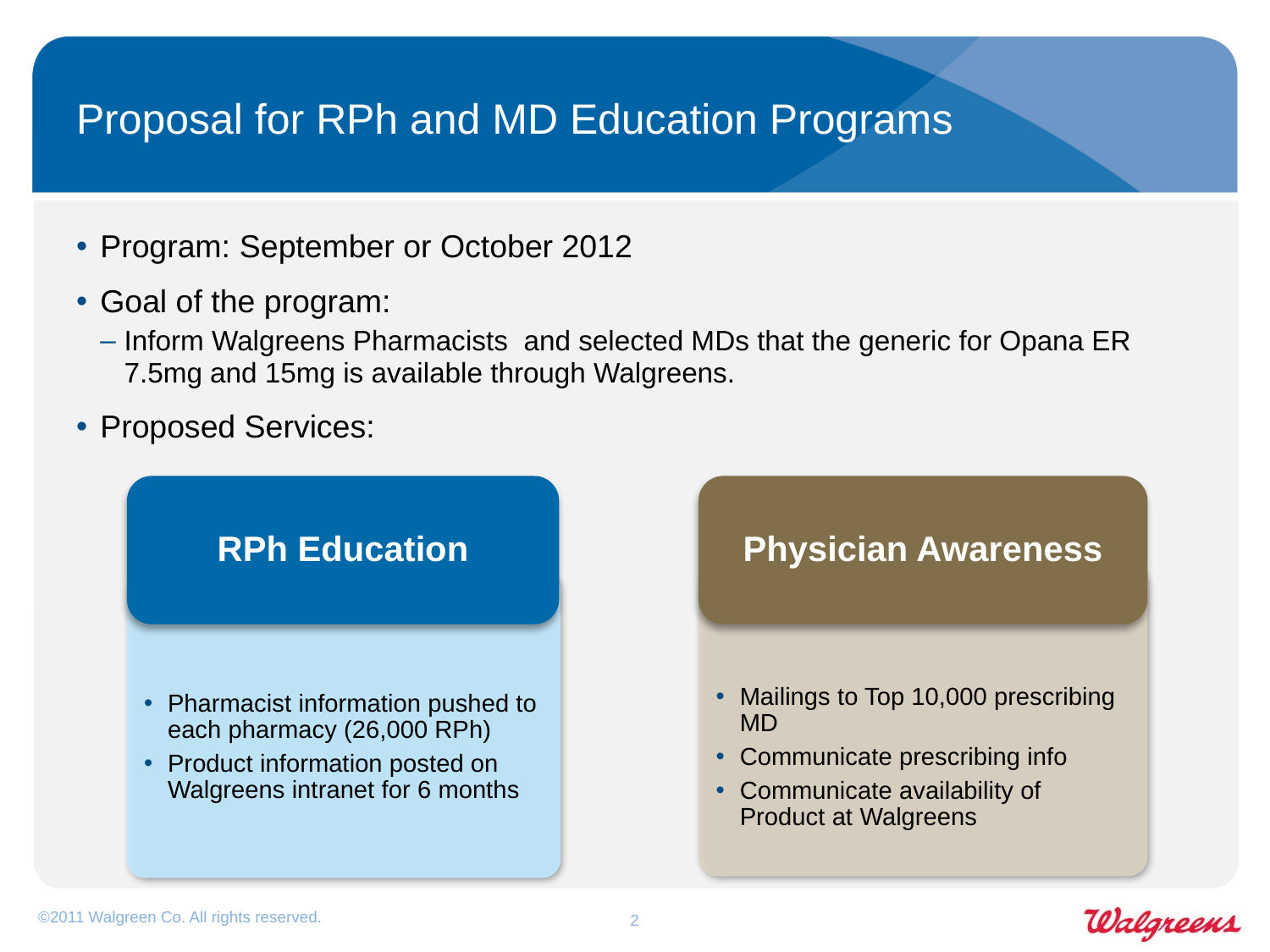

# Proposal for RPh and MD Education Programs
Program: September or October 2012
Goal of the program:
Inform Walgreens Pharmacists  and selected MDs that the generic for Opana ER 7.5mg and 15mg is available through Walgreens.
Proposed Services:
RPh Education
Physician Awareness
Mailings to Top 10,000 prescribing MD
Communicate prescribing info
Communicate availability of Product at Walgreens

Pharmacist information pushed to each pharmacy (26,000 RPh)
Product information posted on Walgreens intranet for 6 months